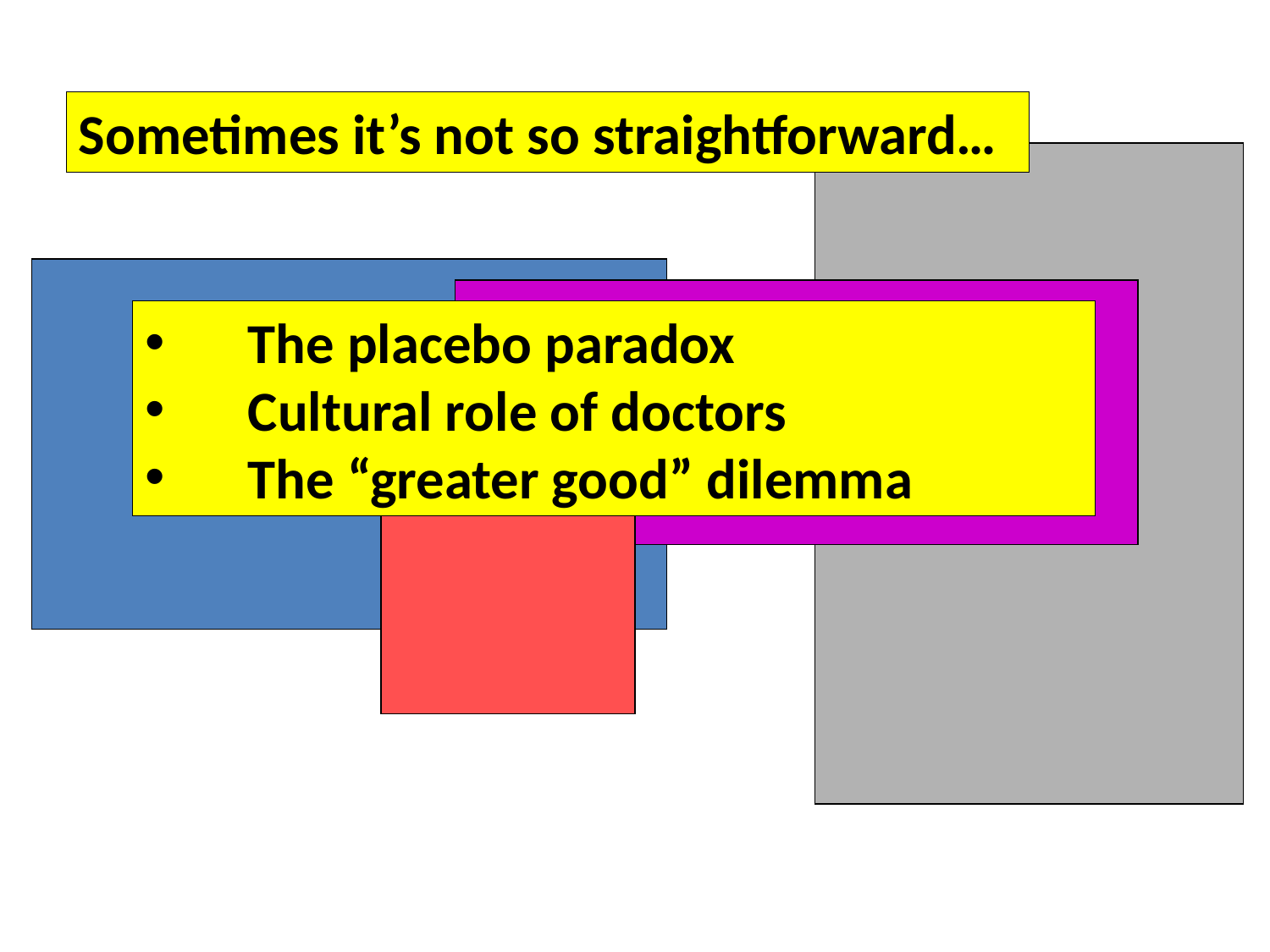

Sometimes it’s not so straightforward…

The placebo paradox
Cultural role of doctors
The “greater good” dilemma